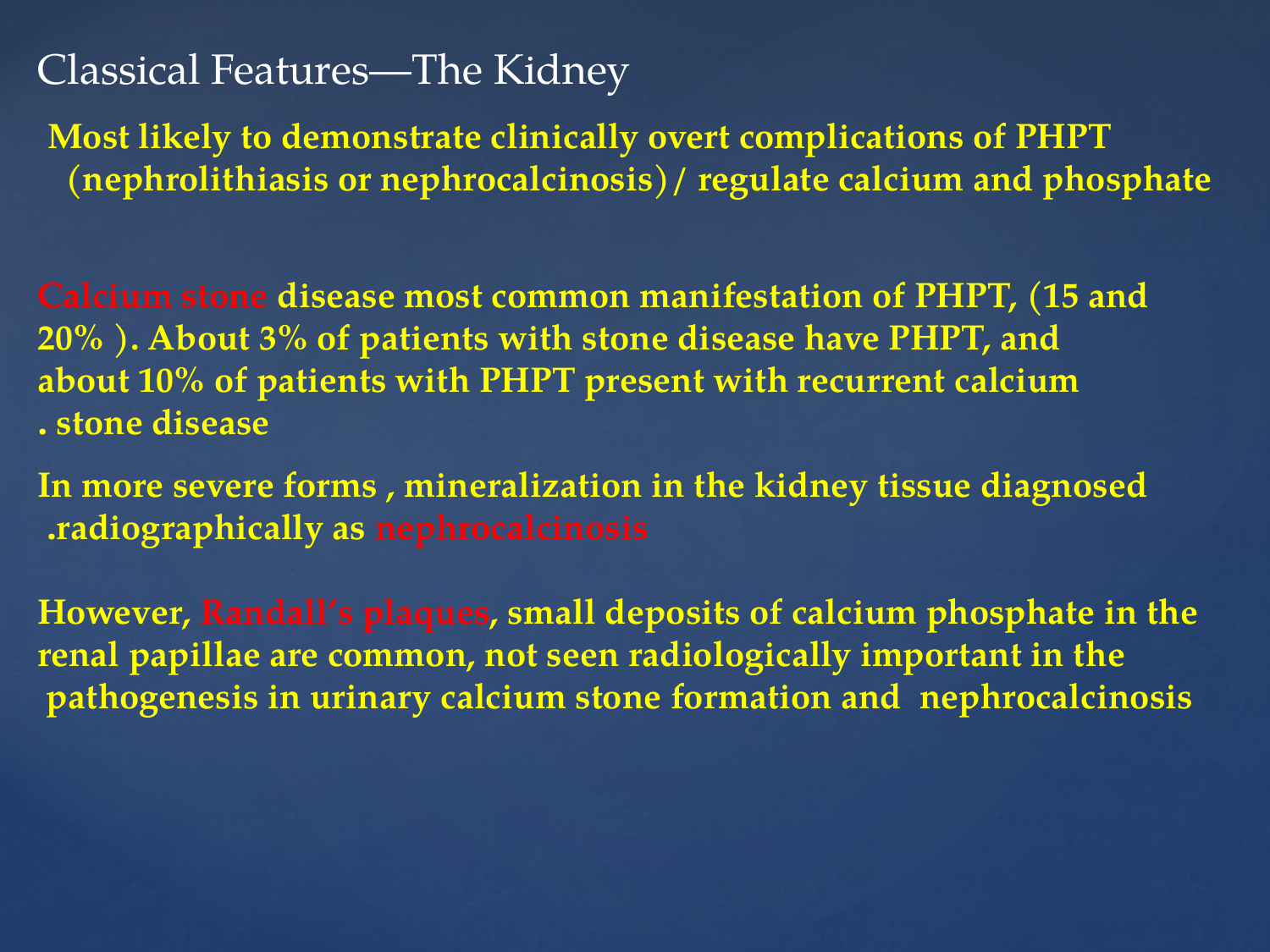

#
 Classical Features—The Kidney
Most likely to demonstrate clinically overt complications of PHPT (nephrolithiasis or nephrocalcinosis)/ regulate calcium and phosphate
Calcium stone disease most common manifestation of PHPT, (15 and 20% ). About 3% of patients with stone disease have PHPT, and about 10% of patients with PHPT present with recurrent calcium stone disease .
 In more severe forms , mineralization in the kidney tissue diagnosed radiographically as nephrocalcinosis.

However, Randall’s plaques, small deposits of calcium phosphate in the renal papillae are common, not seen radiologically important in the
pathogenesis in urinary calcium stone formation and  nephrocalcinosis